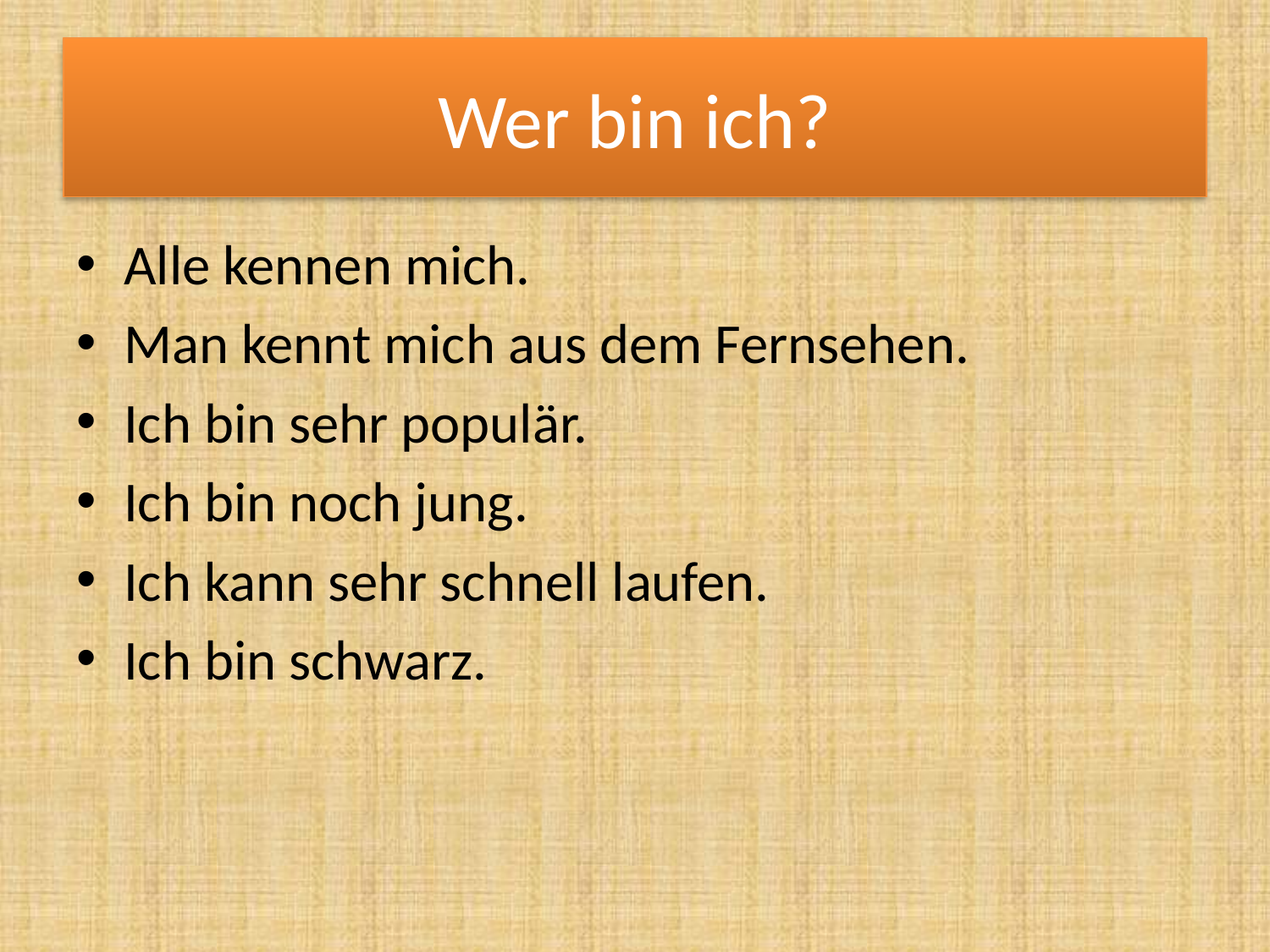

# Wer bin ich?
Alle kennen mich.
Man kennt mich aus dem Fernsehen.
Ich bin sehr populär.
Ich bin noch jung.
Ich kann sehr schnell laufen.
Ich bin schwarz.